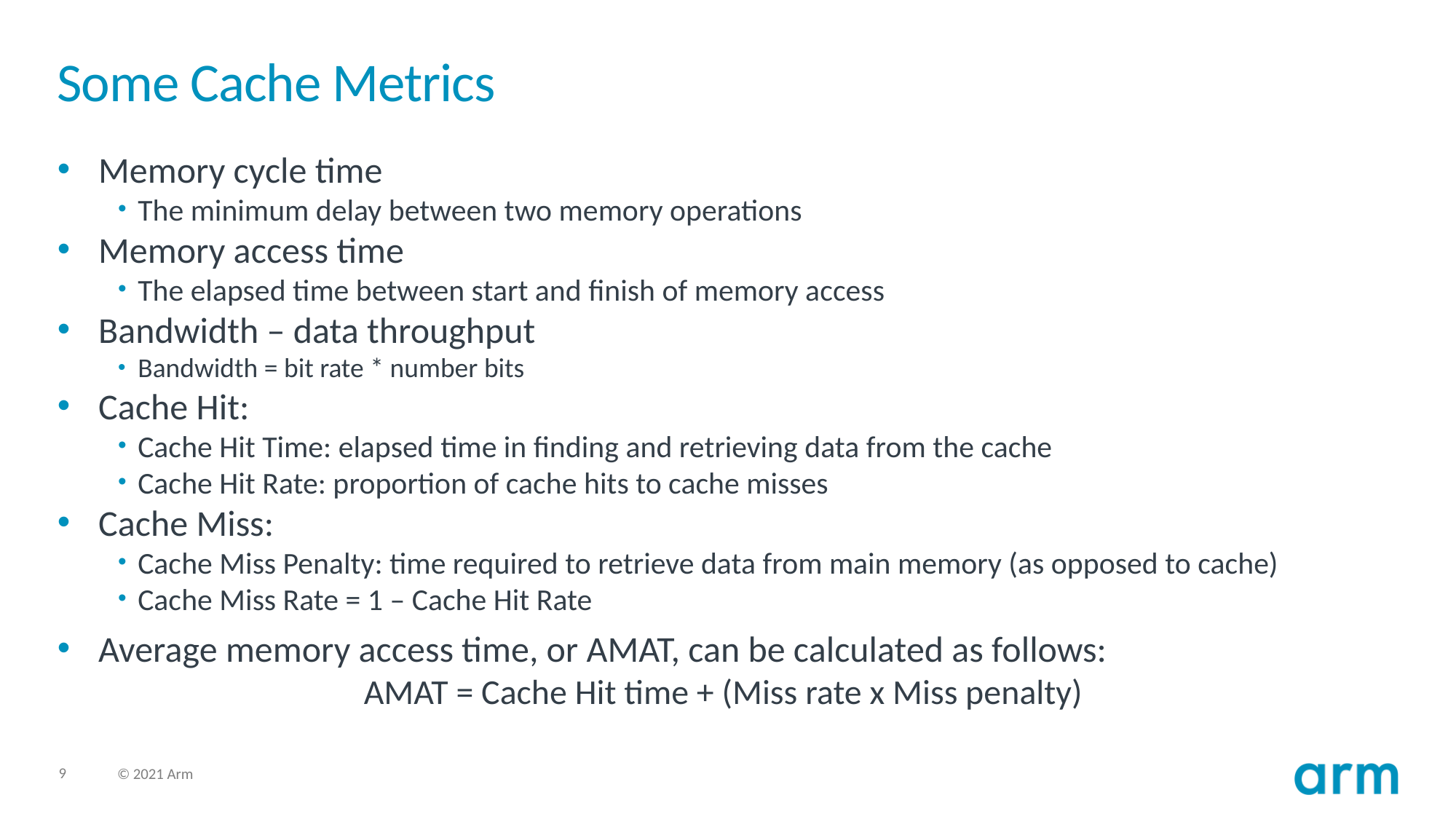

# Some Cache Metrics
Memory cycle time
The minimum delay between two memory operations
Memory access time
The elapsed time between start and finish of memory access
Bandwidth – data throughput
Bandwidth = bit rate * number bits
Cache Hit:
Cache Hit Time: elapsed time in finding and retrieving data from the cache
Cache Hit Rate: proportion of cache hits to cache misses
Cache Miss:
Cache Miss Penalty: time required to retrieve data from main memory (as opposed to cache)
Cache Miss Rate = 1 – Cache Hit Rate
Average memory access time, or AMAT, can be calculated as follows:
AMAT = Cache Hit time + (Miss rate x Miss penalty)